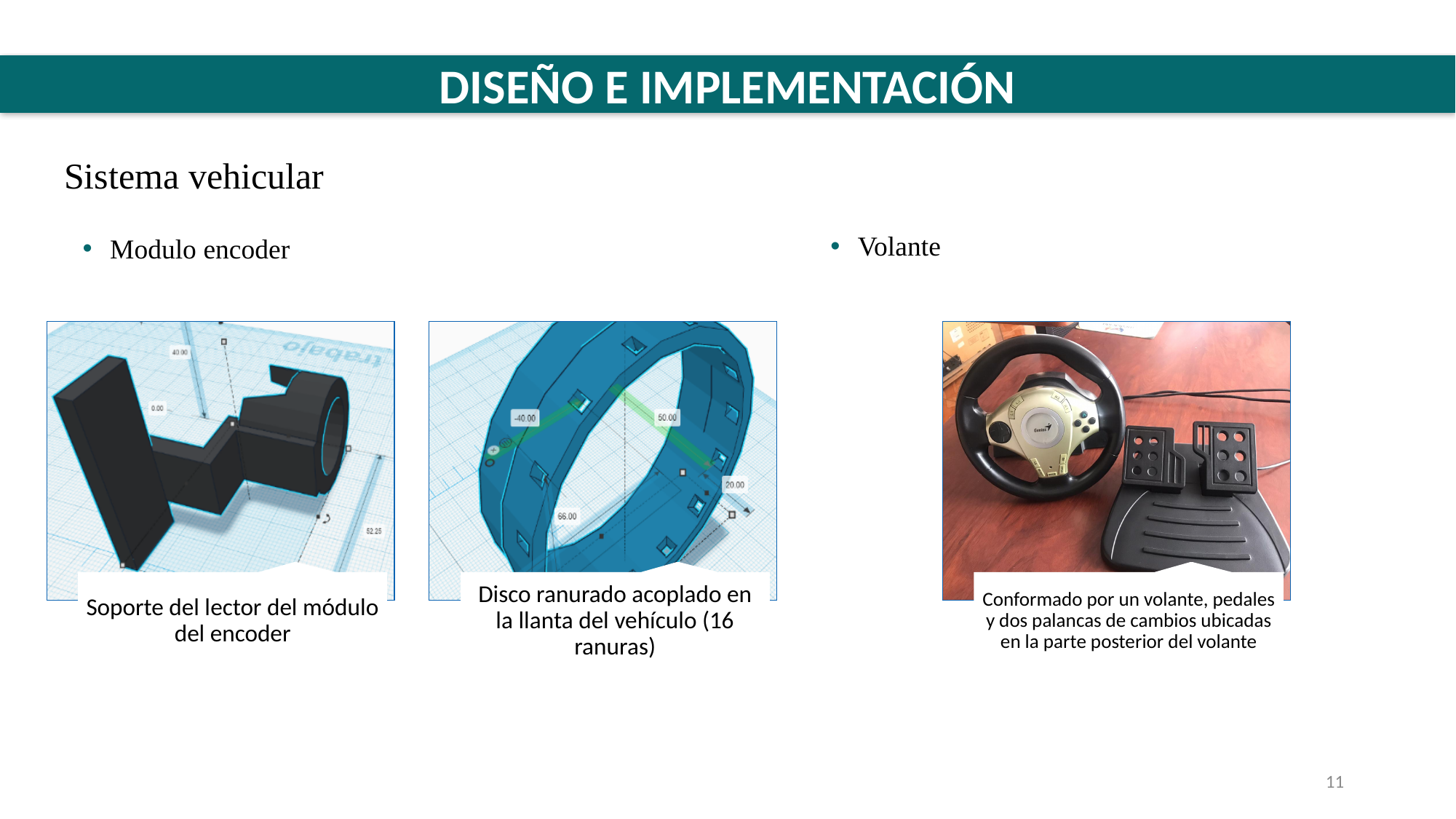

DISEÑO E IMPLEMENTACIÓN
Sistema vehicular

Volante
Modulo encoder
Soporte del lector del módulo del encoder
Disco ranurado acoplado en la llanta del vehículo (16 ranuras)
Conformado por un volante, pedales y dos palancas de cambios ubicadas en la parte posterior del volante
11